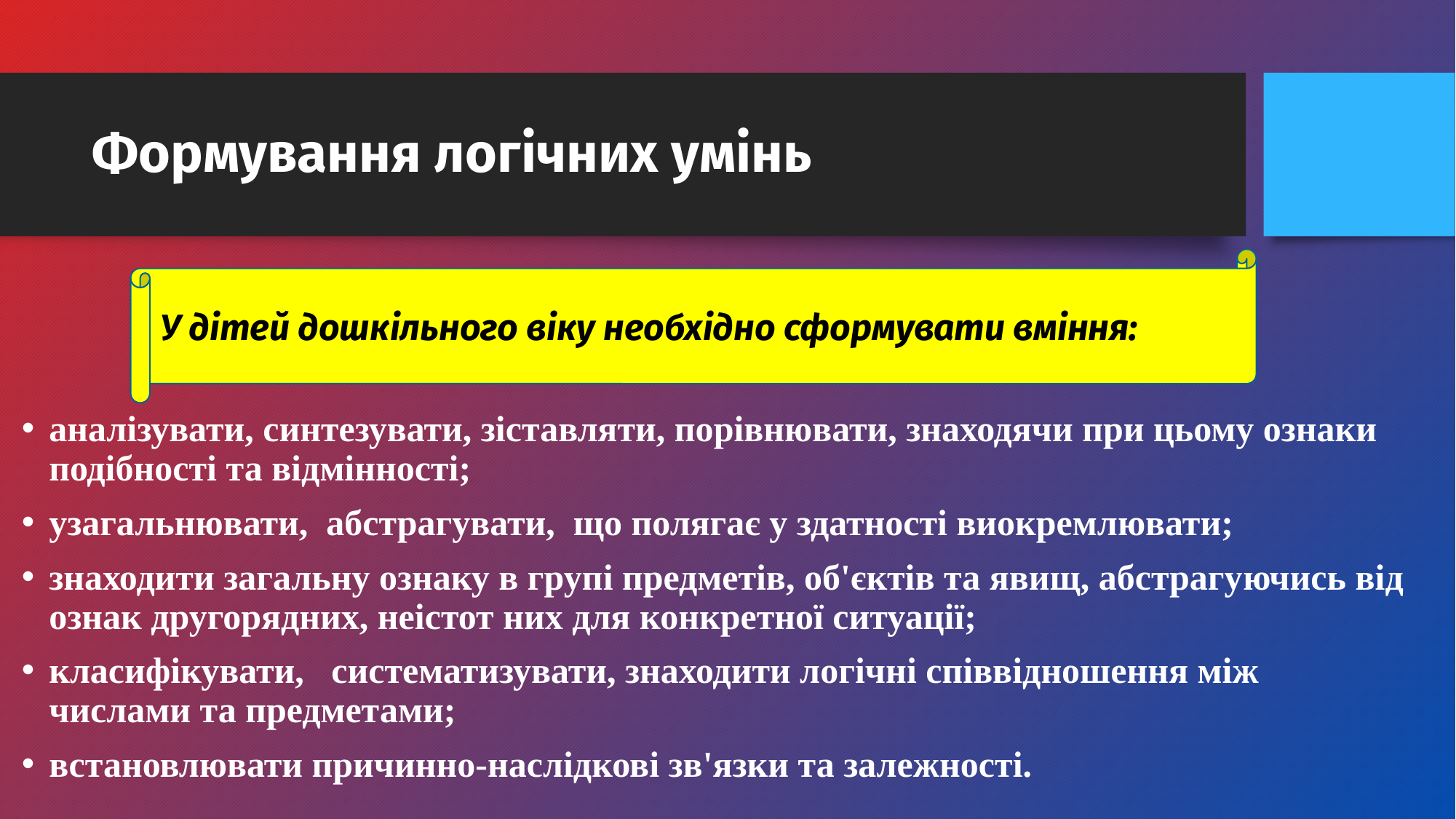

# Формування логічних умінь

аналізувати, синтезувати, зіставля­ти, порівнювати, знаходячи при цьому ознаки подібності та відмінності;
узагальнювати,  абстрагувати,  що полягає у здатності виокремлювати;
знаходити загальну ознаку в групі предметів, об'єктів та явищ, абстрагу­ючись від ознак другорядних, неістот­ них для конкретної ситуації;
класифікувати,   систематизувати, знаходити логічні співвідношення між
числами та предметами;
встановлювати причинно-наслідкові зв'язки та залежності.

У дітей дошкільного віку необхідно сформувати вміння: